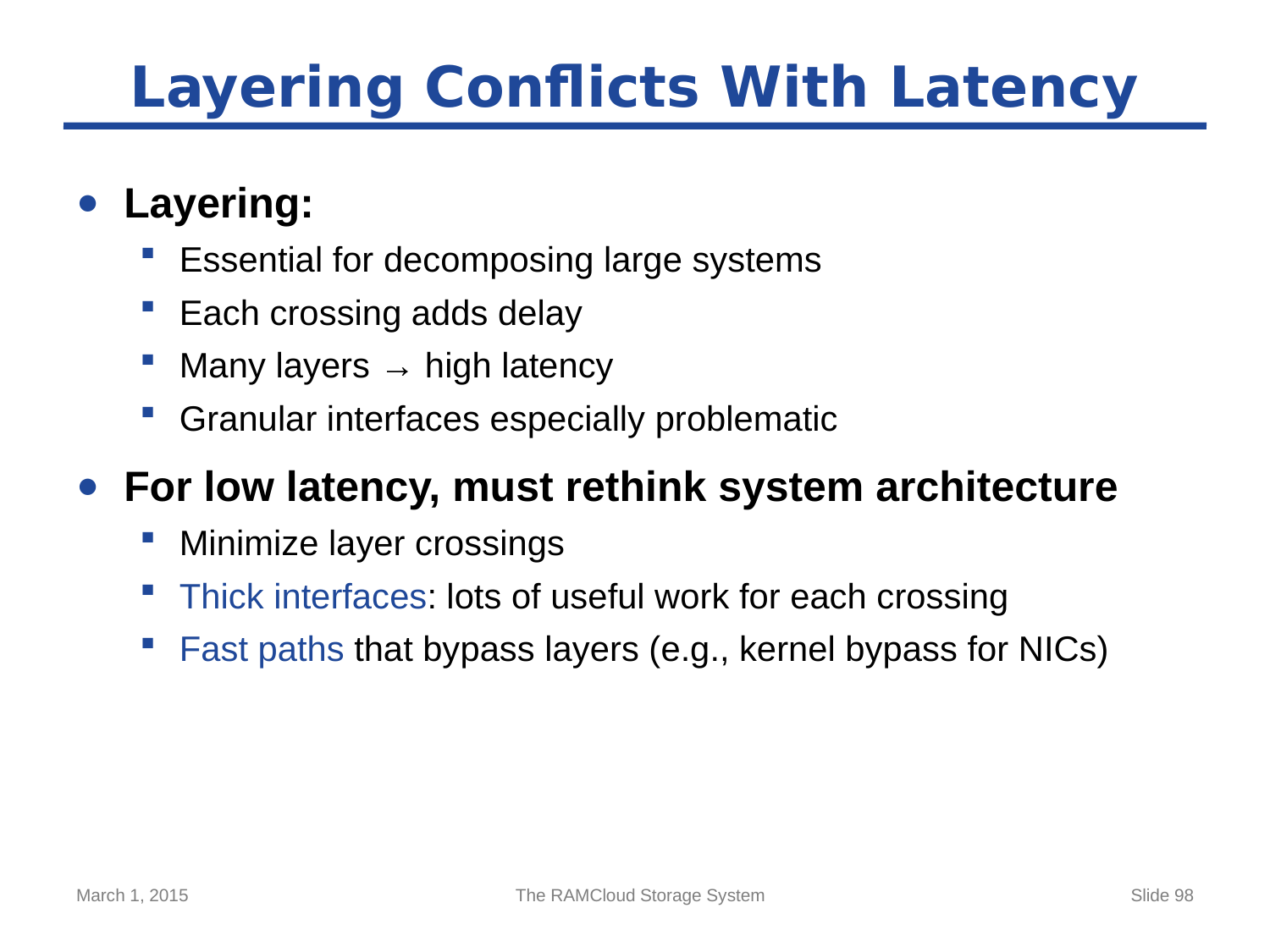

# Layering Conflicts With Latency
Layering:
Essential for decomposing large systems
Each crossing adds delay
Many layers → high latency
Granular interfaces especially problematic
For low latency, must rethink system architecture
Minimize layer crossings
Thick interfaces: lots of useful work for each crossing
Fast paths that bypass layers (e.g., kernel bypass for NICs)
March 1, 2015
The RAMCloud Storage System
Slide 98